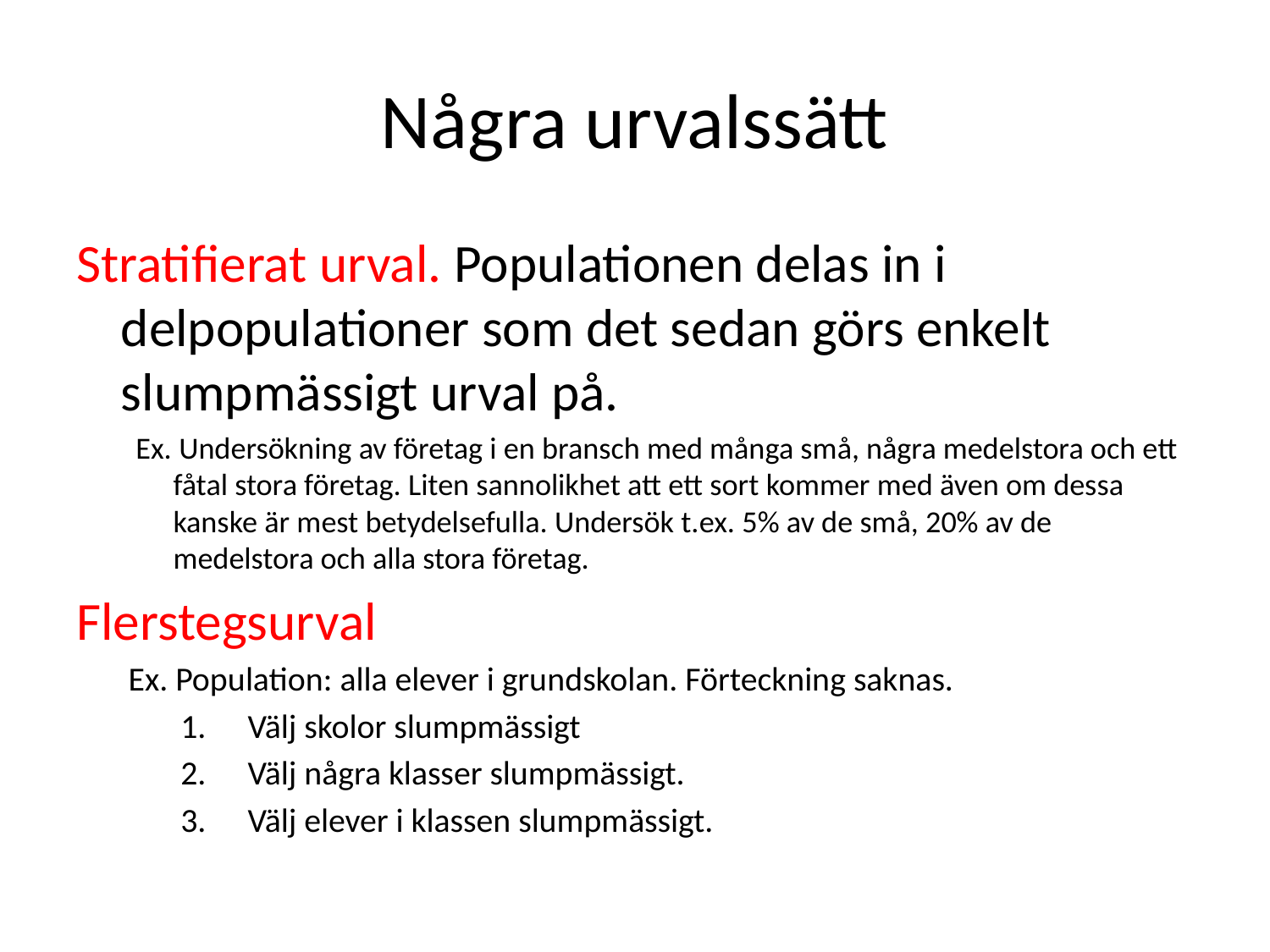

# Några urvalssätt
Stratifierat urval. Populationen delas in i delpopulationer som det sedan görs enkelt slumpmässigt urval på.
Ex. Undersökning av företag i en bransch med många små, några medelstora och ett fåtal stora företag. Liten sannolikhet att ett sort kommer med även om dessa kanske är mest betydelsefulla. Undersök t.ex. 5% av de små, 20% av de medelstora och alla stora företag.
Flerstegsurval
Ex. Population: alla elever i grundskolan. Förteckning saknas.
Välj skolor slumpmässigt
Välj några klasser slumpmässigt.
Välj elever i klassen slumpmässigt.